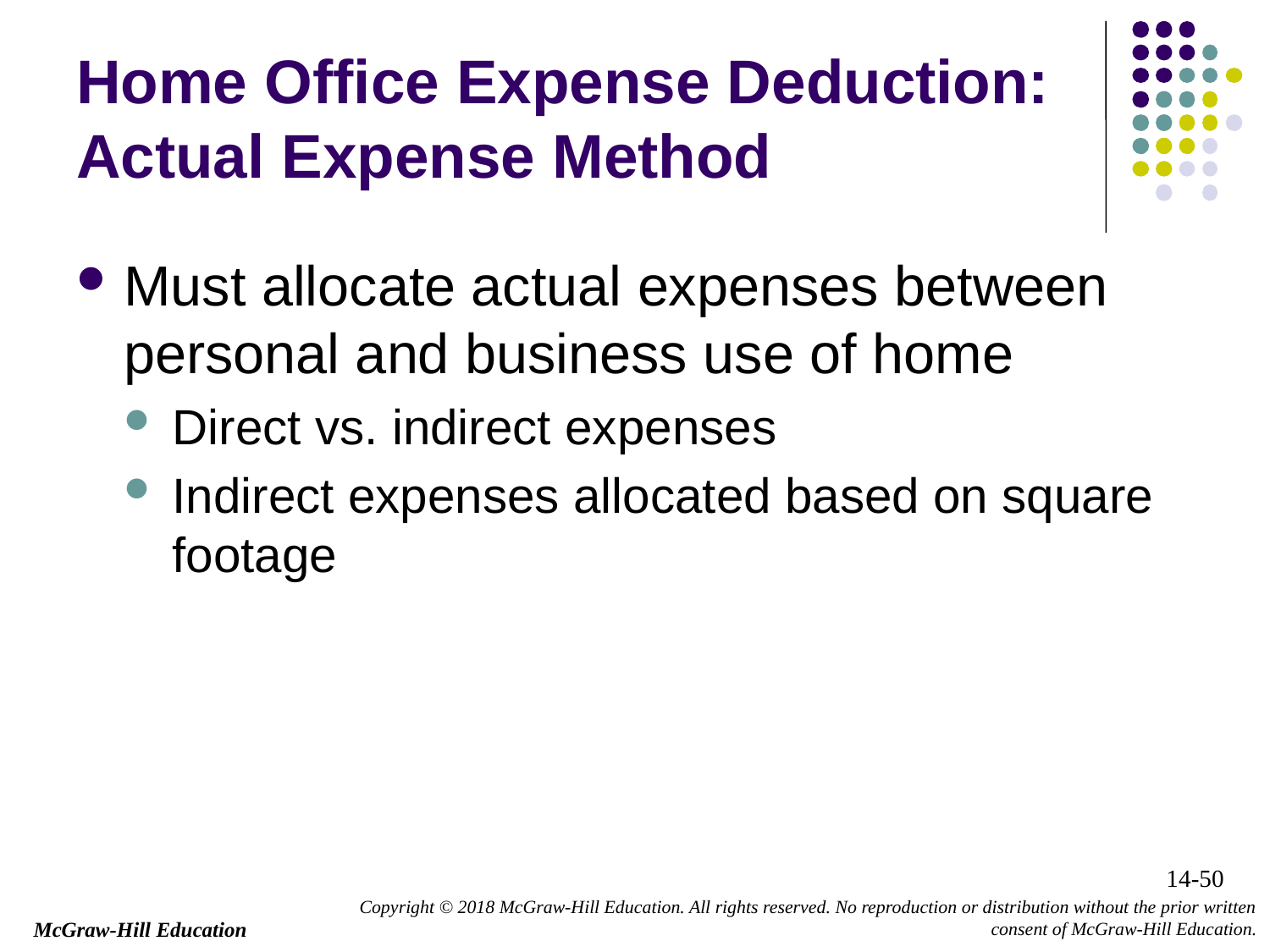

# Home Office Expense Deduction: Actual Expense Method
Must allocate actual expenses between personal and business use of home
Direct vs. indirect expenses
Indirect expenses allocated based on square footage